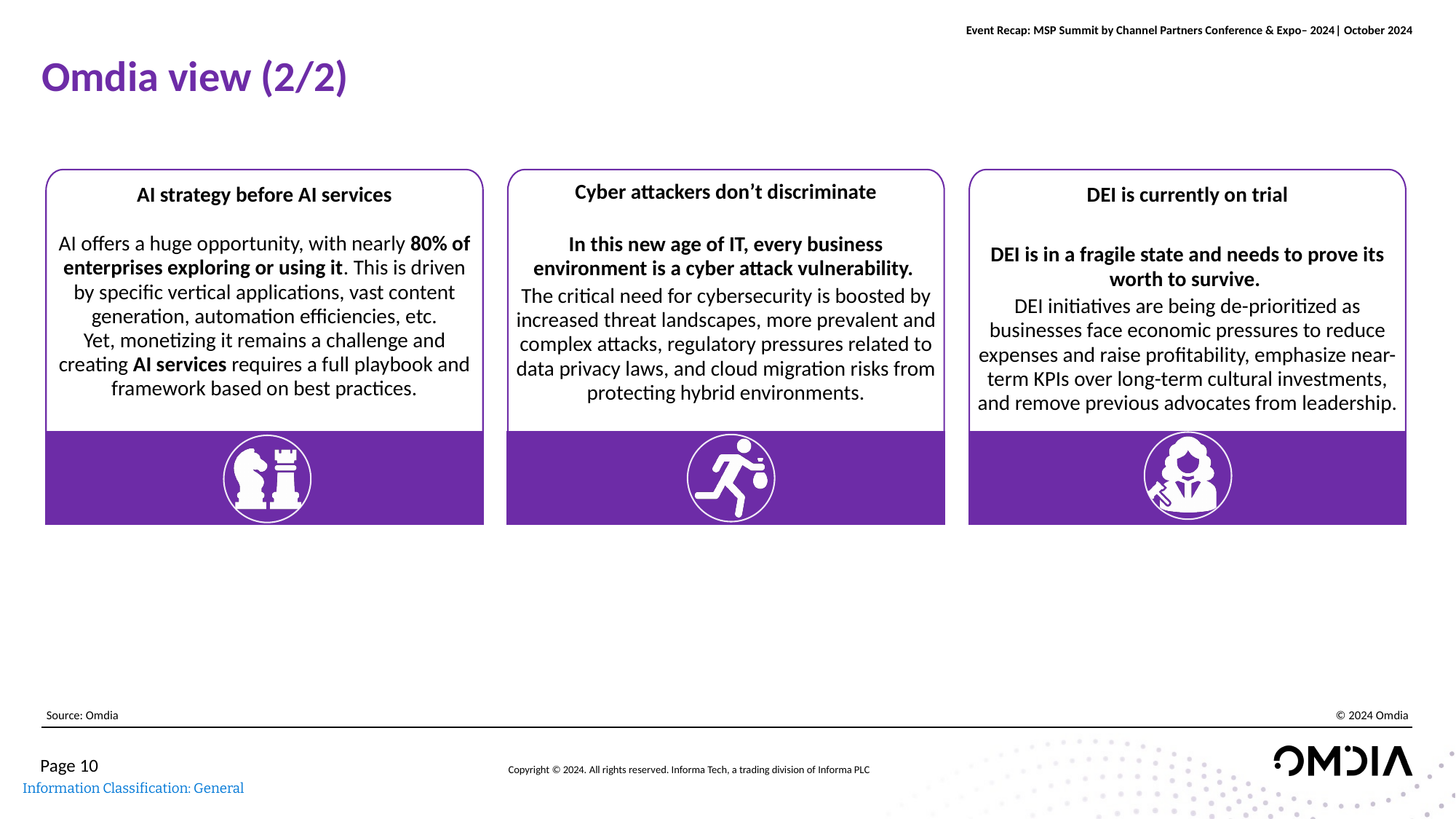

# Omdia view (2/2)
AI strategy before AI services

AI offers a huge opportunity, with nearly 80% of enterprises exploring or using it. This is driven by specific vertical applications, vast content generation, automation efficiencies, etc.
Yet, monetizing it remains a challenge and creating AI services requires a full playbook and framework based on best practices.
Cyber attackers don’t discriminate

In this new age of IT, every business environment is a cyber attack vulnerability.
The critical need for cybersecurity is boosted by increased threat landscapes, more prevalent and complex attacks, regulatory pressures related to data privacy laws, and cloud migration risks from protecting hybrid environments.
DEI is currently on trial

DEI is in a fragile state and needs to prove its worth to survive.
DEI initiatives are being de-prioritized as businesses face economic pressures to reduce expenses and raise profitability, emphasize near-term KPIs over long-term cultural investments, and remove previous advocates from leadership.

© 2024 Omdia
Source: Omdia